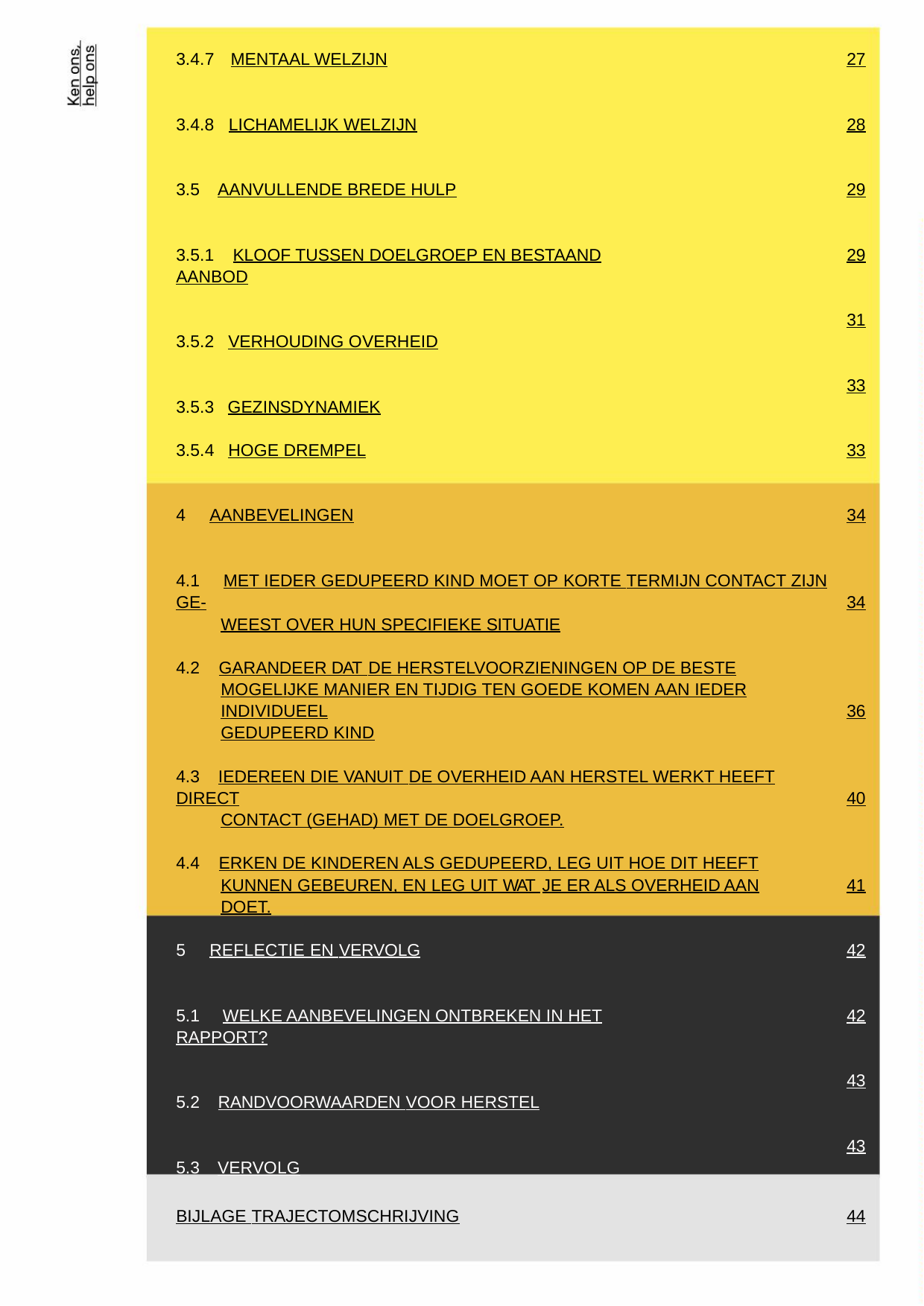

3.4.7 MENTAAL WELZIJN
27
28
29
29
31
3.4.8 LICHAMELIJK WELZIJN
3.5 AANVULLENDE BREDE HULP
3.5.1 KLOOF TUSSEN DOELGROEP EN BESTAAND AANBOD
3.5.2 VERHOUDING OVERHEID
3.5.3 GEZINSDYNAMIEK
33
33
34
3.5.4 HOGE DREMPEL
4
AANBEVELINGEN
4.1 MET IEDER GEDUPEERD KIND MOET OP KORTE TERMIJN CONTACT ZIJN GE-
WEEST OVER HUN SPECIFIEKE SITUATIE
34
4.2 GARANDEER DAT DE HERSTELVOORZIENINGEN OP DE BESTE
MOGELIJKE MANIER EN TIJDIG TEN GOEDE KOMEN AAN IEDER INDIVIDUEEL
GEDUPEERD KIND
36
40
4.3 IEDEREEN DIE VANUIT DE OVERHEID AAN HERSTEL WERKT HEEFT DIRECT
CONTACT (GEHAD) MET DE DOELGROEP.
4.4 ERKEN DE KINDEREN ALS GEDUPEERD, LEG UIT HOE DIT HEEFT
KUNNEN GEBEUREN, EN LEG UIT WAT JE ER ALS OVERHEID AAN DOET.
41
5
REFLECTIE EN VERVOLG
42
42
43
43
5.1 WELKE AANBEVELINGEN ONTBREKEN IN HET RAPPORT?
5.2 RANDVOORWAARDEN VOOR HERSTEL
5.3 VERVOLG
BIJLAGE TRAJECTOMSCHRIJVING
44